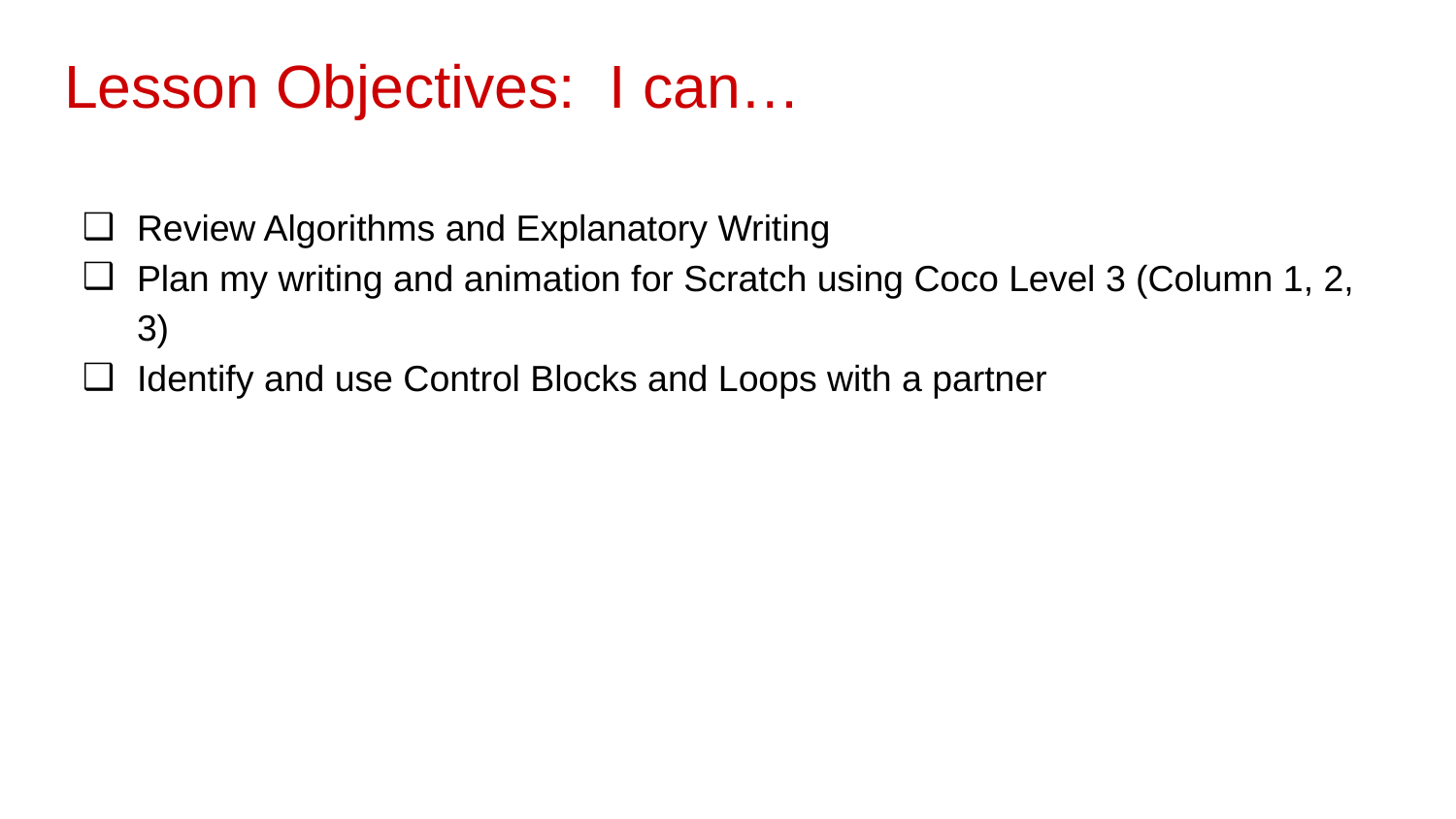

# Lesson Objectives:  I can…
Review Algorithms and Explanatory Writing
Plan my writing and animation for Scratch using Coco Level 3 (Column 1, 2, 3)
Identify and use Control Blocks and Loops with a partner